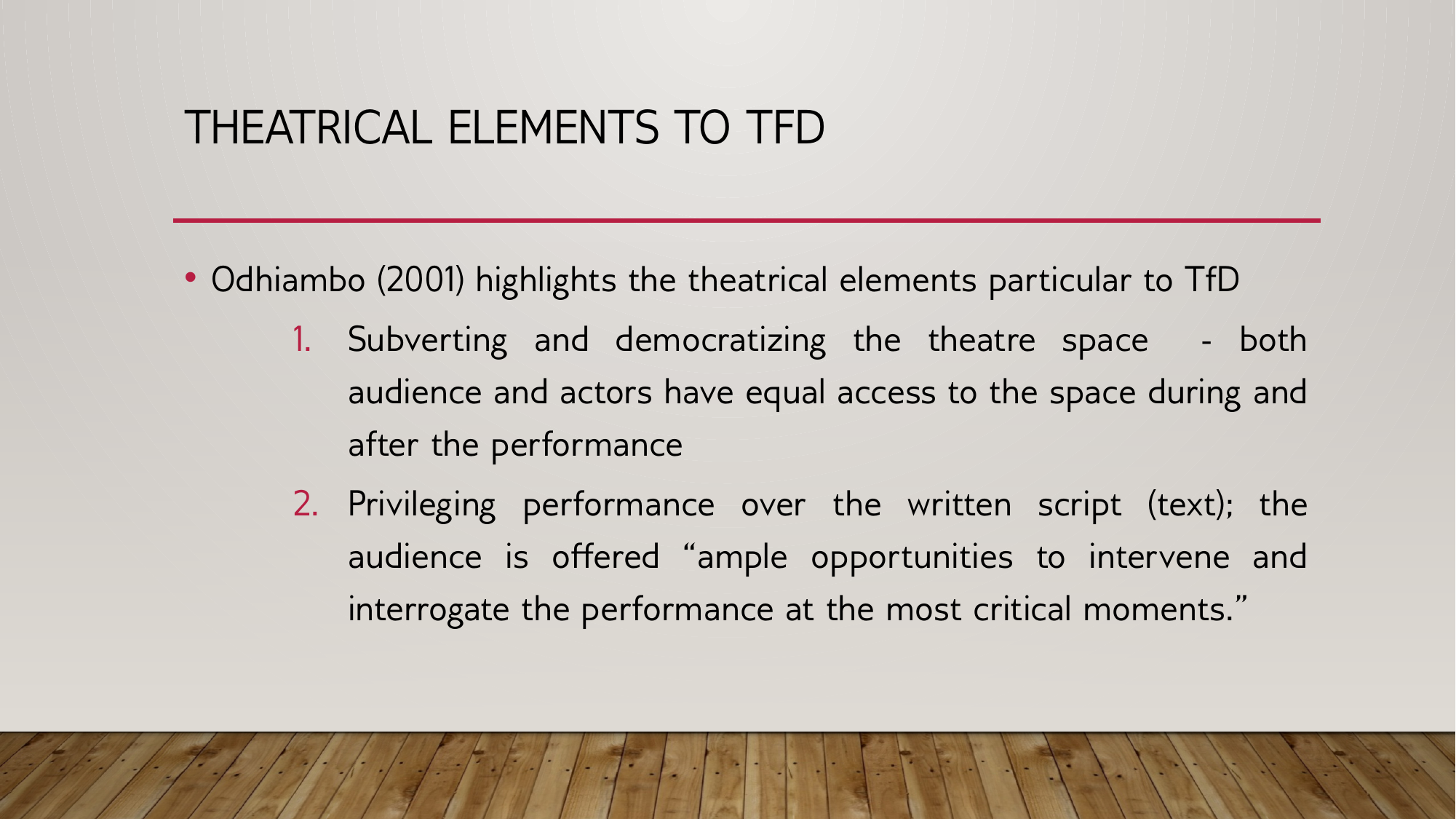

# theatrical elements to TfD
Odhiambo (2001) highlights the theatrical elements particular to TfD
Subverting and democratizing the theatre space  - both audience and actors have equal access to the space during and after the performance
Privileging performance over the written script (text); the audience is offered “ample opportunities to intervene and interrogate the performance at the most critical moments.”